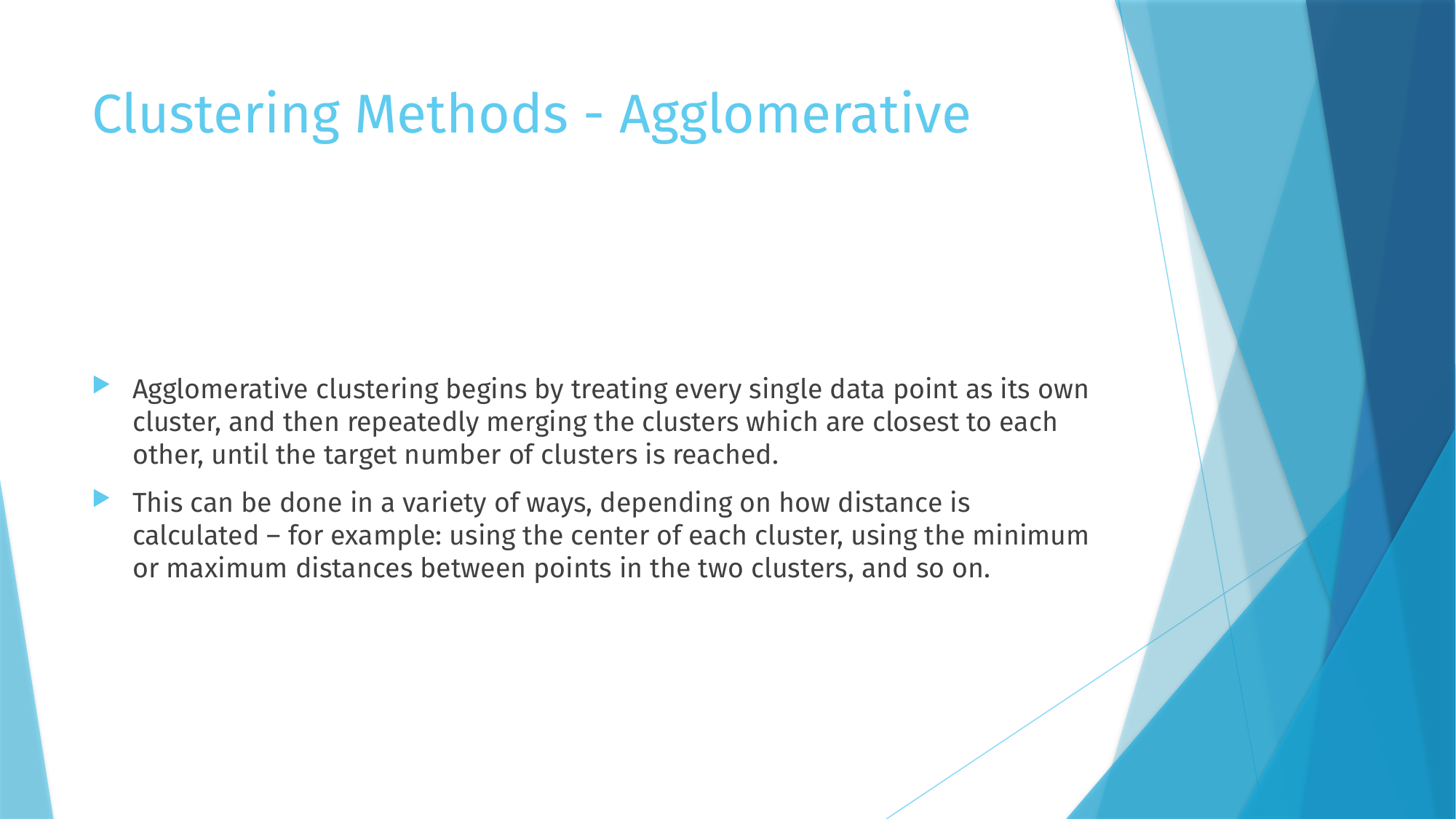

# Clustering Methods - Agglomerative
Agglomerative clustering begins by treating every single data point as its own cluster, and then repeatedly merging the clusters which are closest to each other, until the target number of clusters is reached.
This can be done in a variety of ways, depending on how distance is calculated – for example: using the center of each cluster, using the minimum or maximum distances between points in the two clusters, and so on.